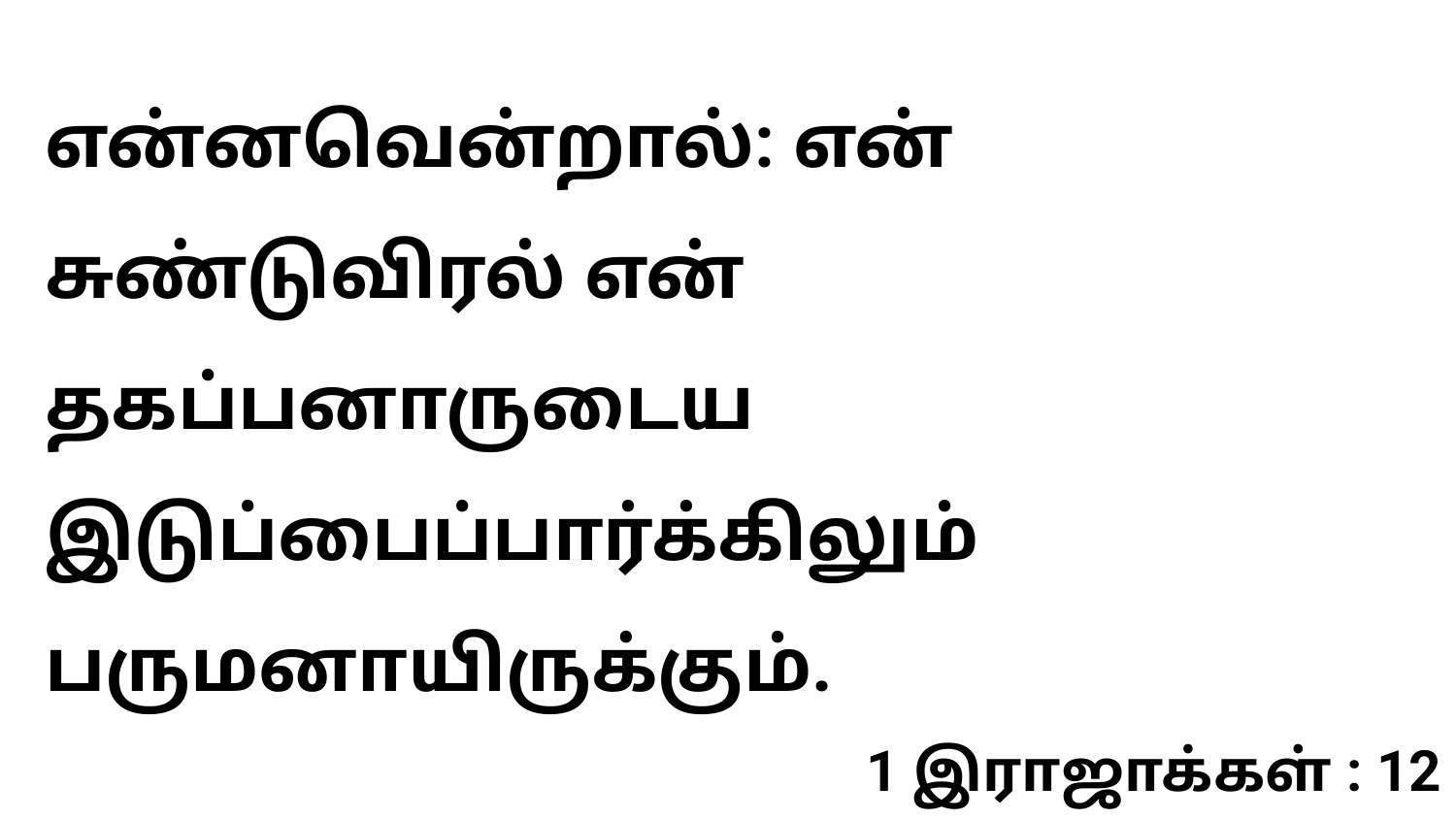

என்னவென்றால்: என் சுண்டுவிரல் என் தகப்பனாருடைய இடுப்பைப்பார்க்கிலும் பருமனாயிருக்கும்.
1 இராஜாக்கள் : 12